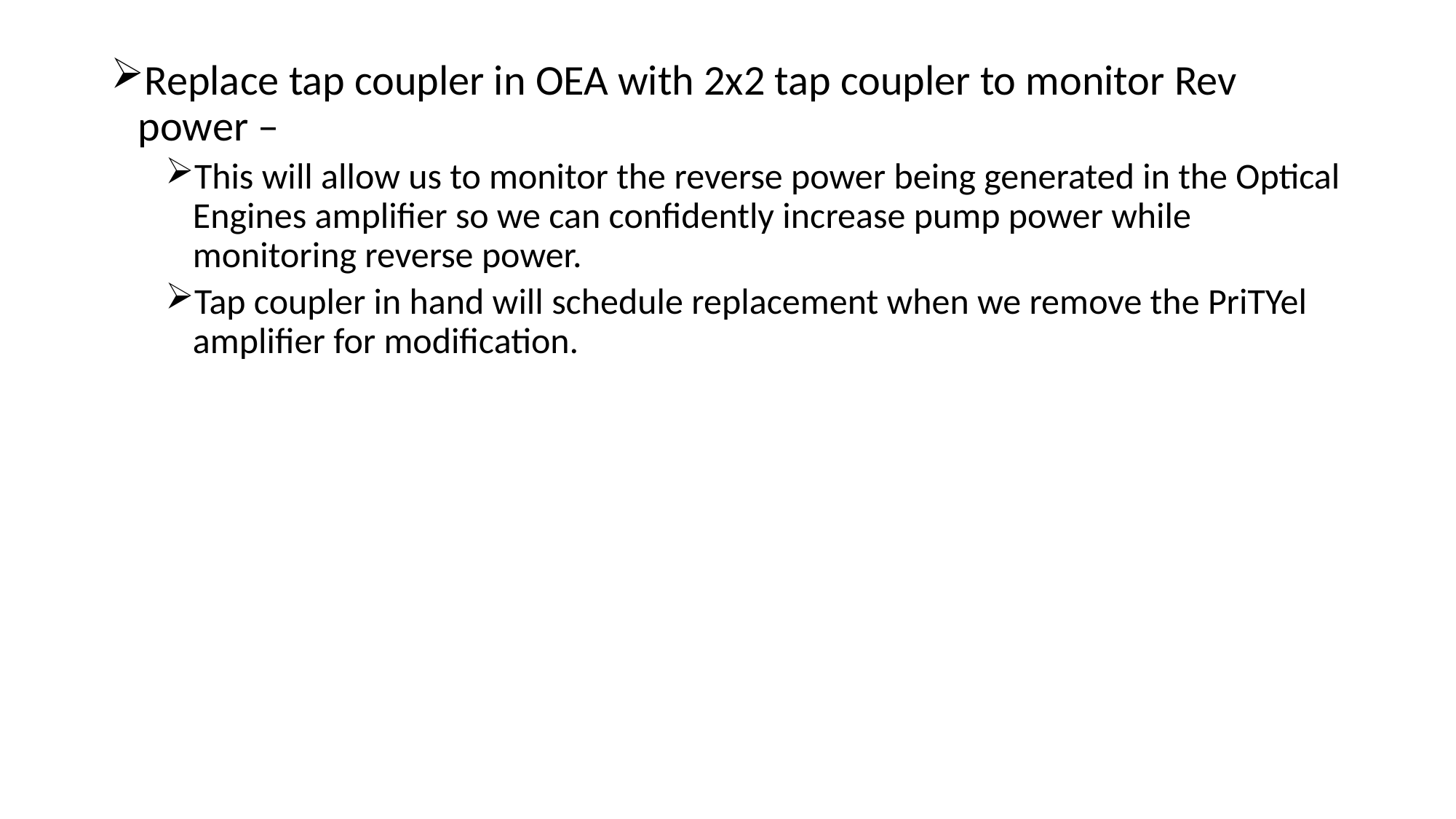

Replace tap coupler in OEA with 2x2 tap coupler to monitor Rev power –
This will allow us to monitor the reverse power being generated in the Optical Engines amplifier so we can confidently increase pump power while monitoring reverse power.
Tap coupler in hand will schedule replacement when we remove the PriTYel amplifier for modification.